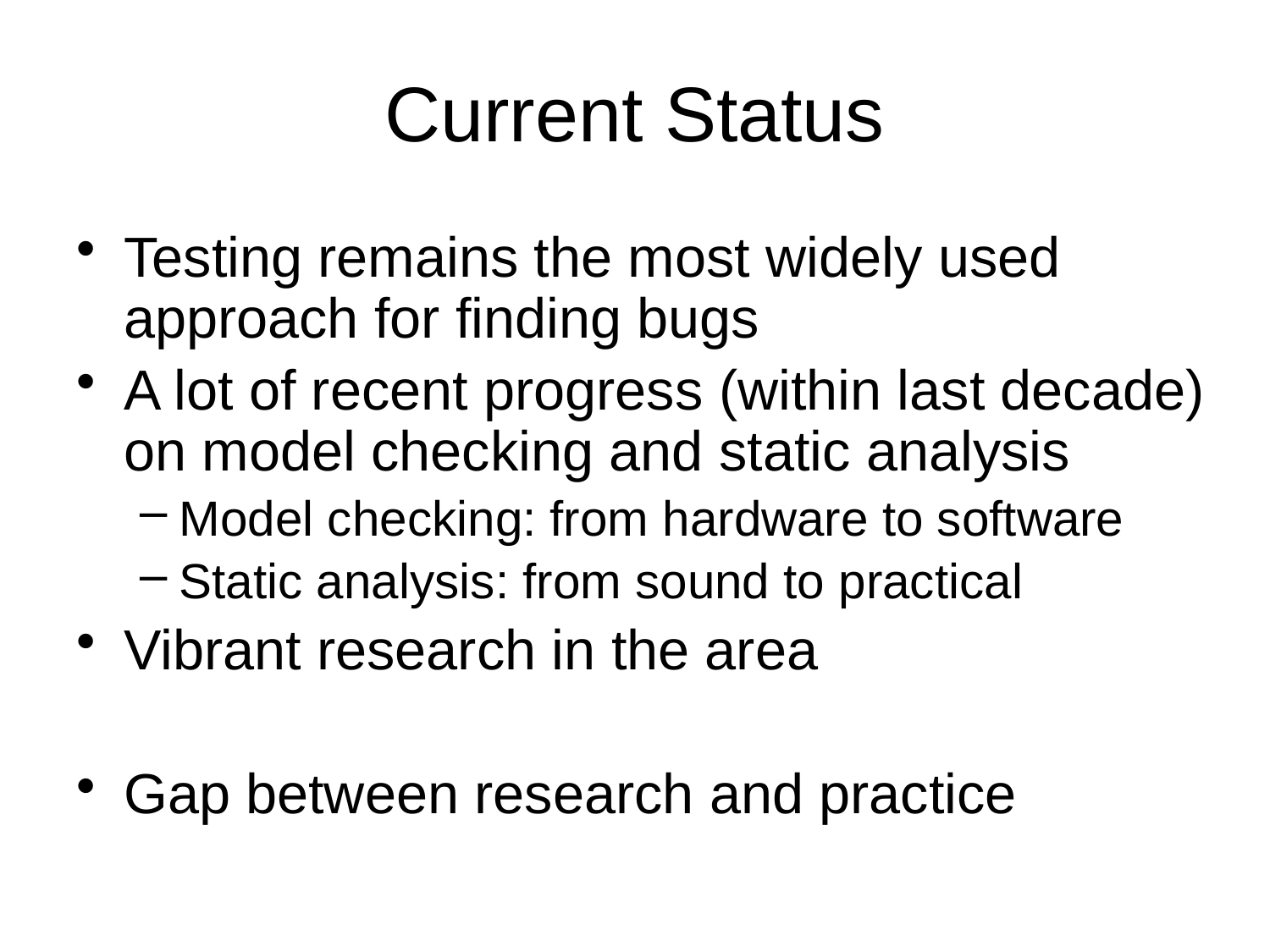

# Current Status
Testing remains the most widely used approach for finding bugs
A lot of recent progress (within last decade) on model checking and static analysis
Model checking: from hardware to software
Static analysis: from sound to practical
Vibrant research in the area

Gap between research and practice